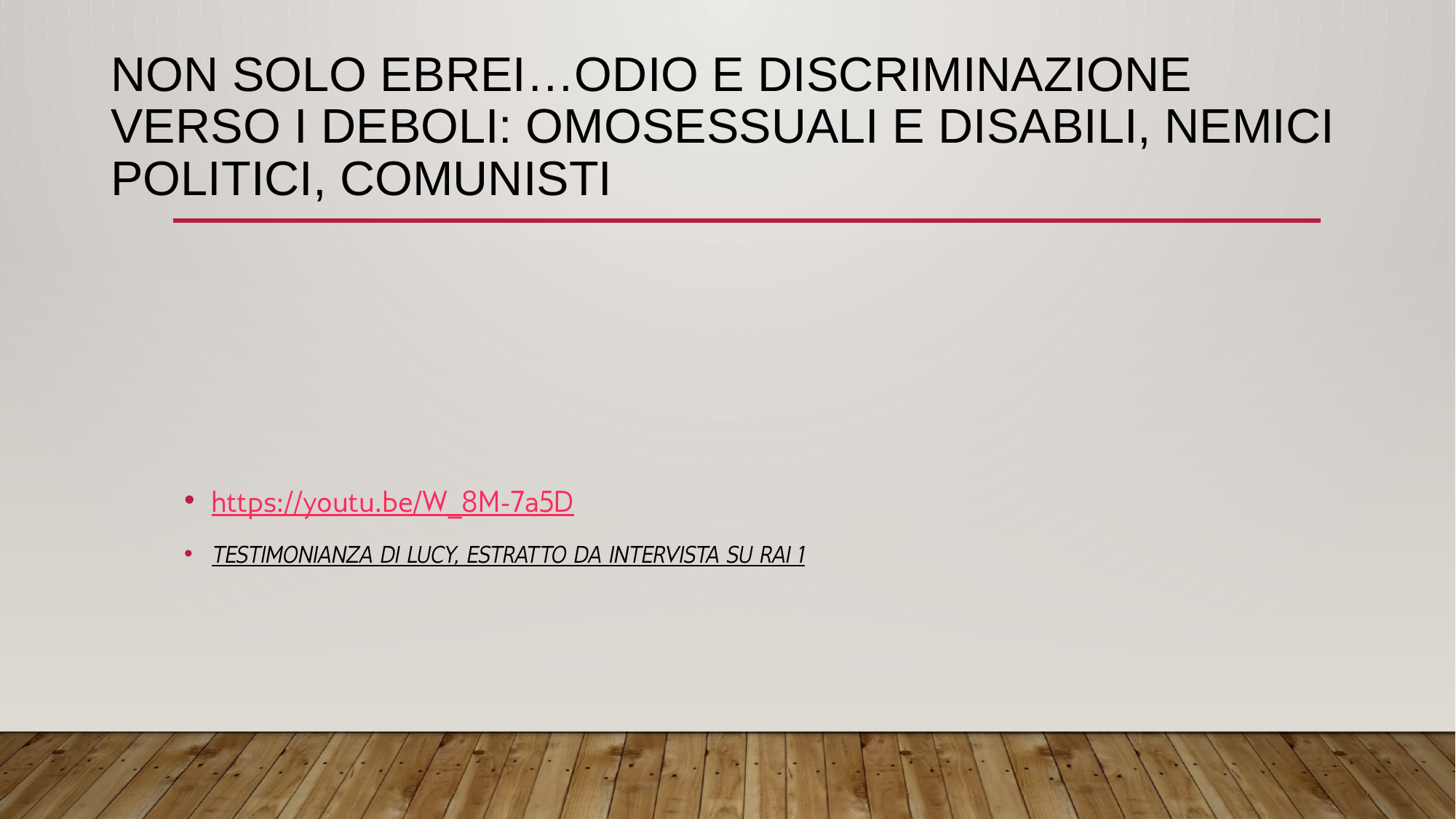

# Non solo ebrei…odio e discriminazione verso i deboli: omosessuali e disabili, nemici politici, comunisti

https://youtu.be/W_8M-7a5D
TESTIMONIANZA DI LUCY, ESTRATTO DA INTERVISTA SU RAI 1